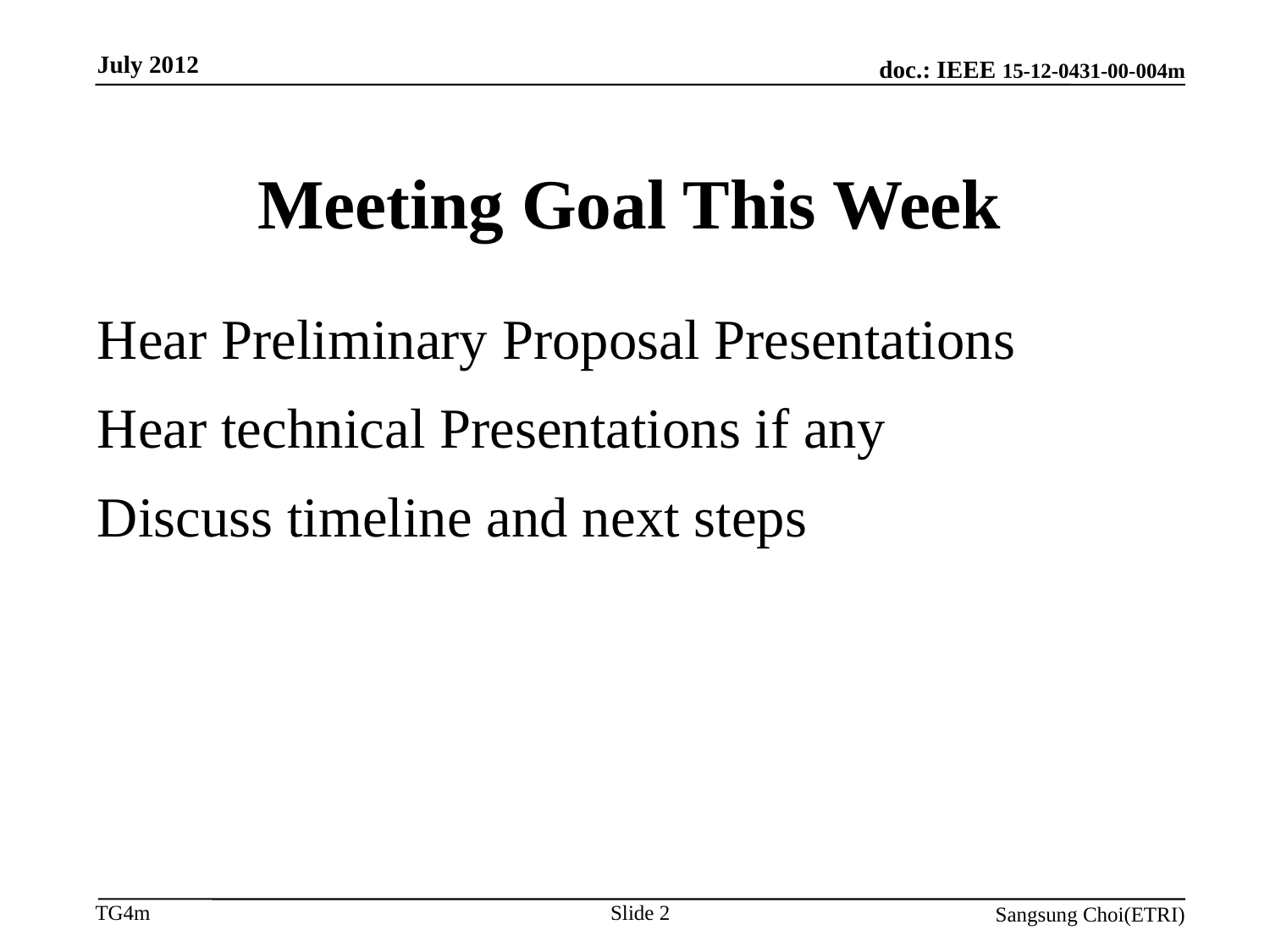

July 2012
# Meeting Goal This Week
Hear Preliminary Proposal Presentations
Hear technical Presentations if any
Discuss timeline and next steps
Slide 2
Sangsung Choi(ETRI)